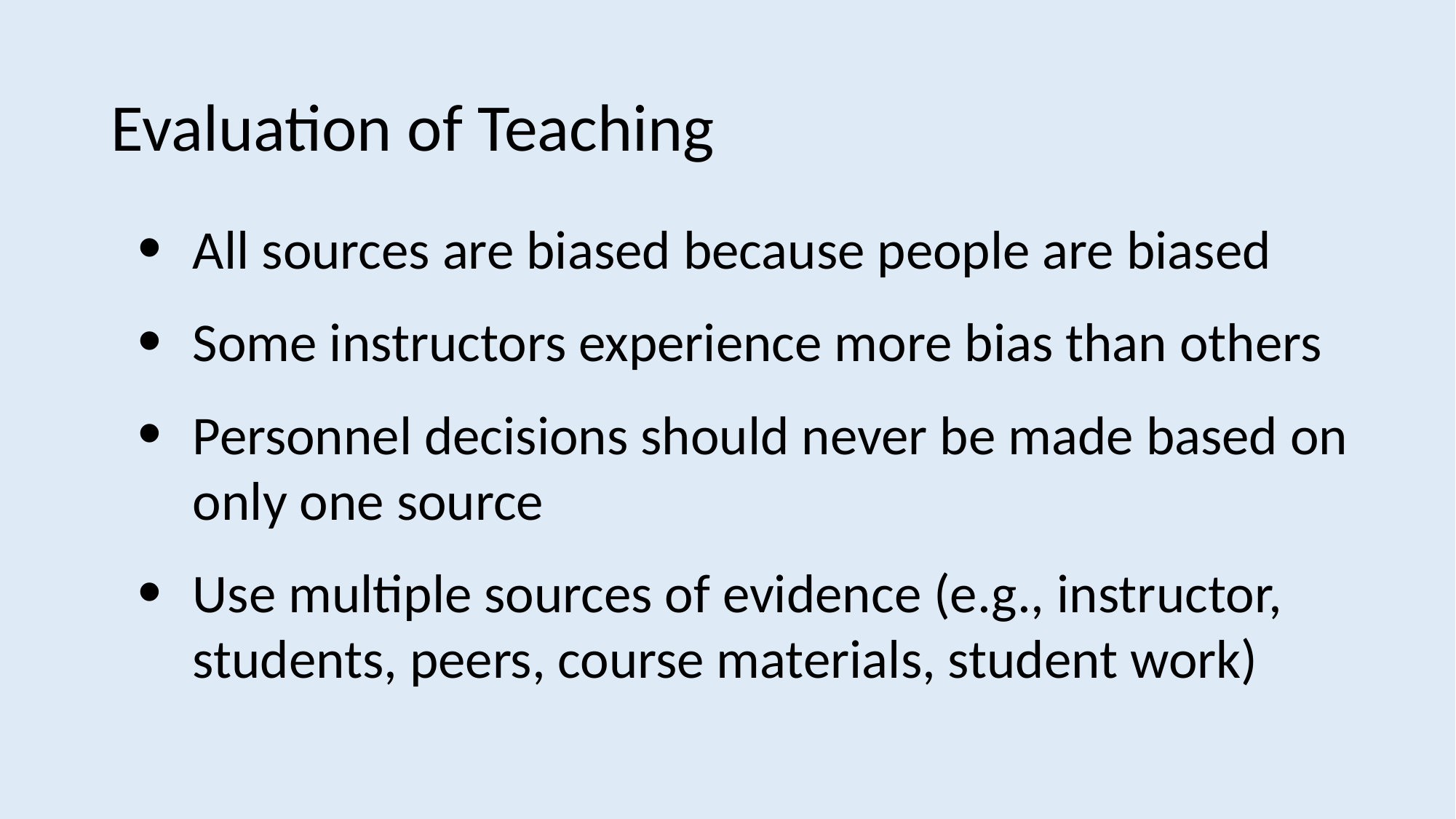

# Evaluation of Teaching
All sources are biased because people are biased
Some instructors experience more bias than others
Personnel decisions should never be made based on only one source
Use multiple sources of evidence (e.g., instructor, students, peers, course materials, student work)